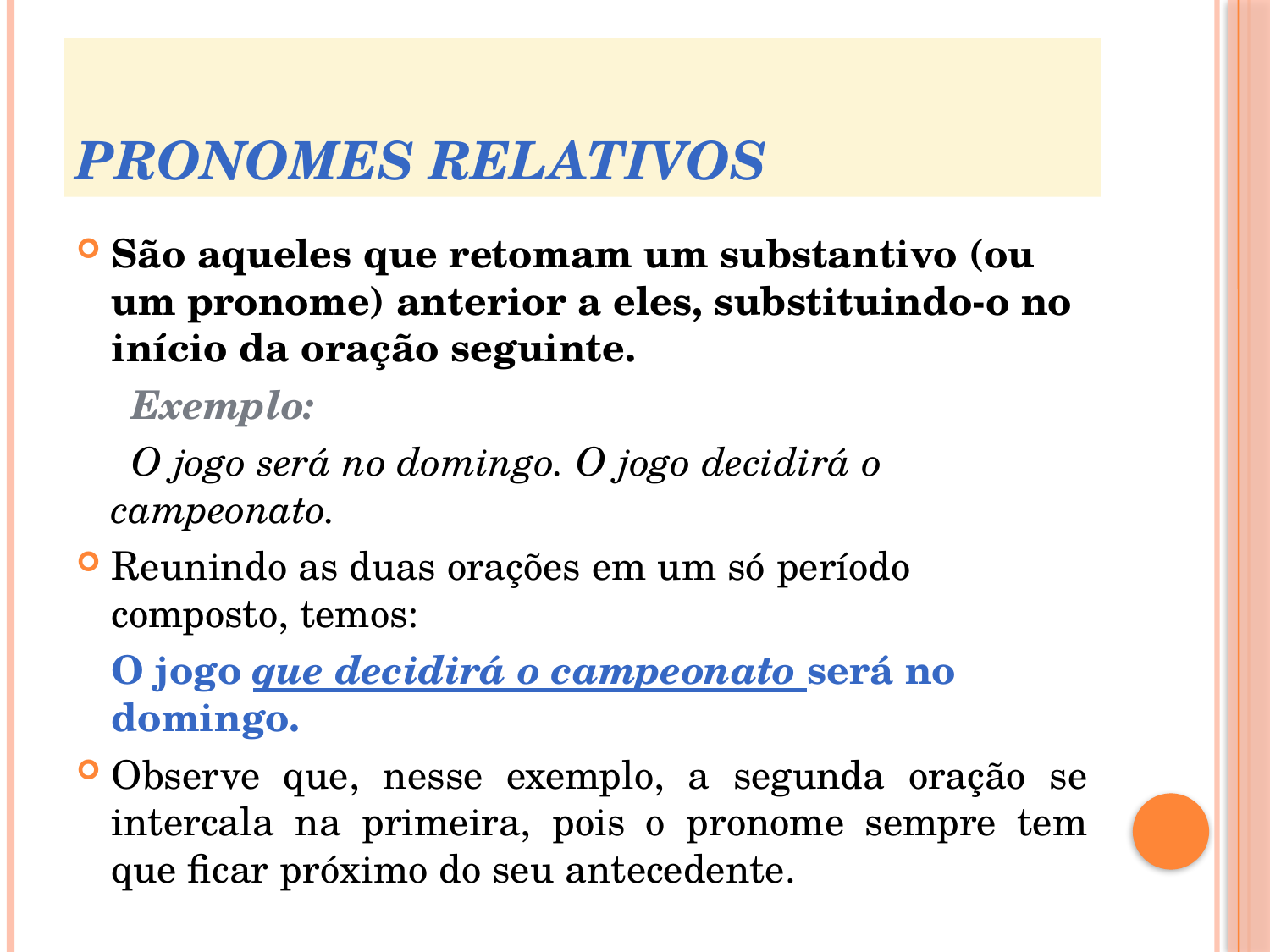

# Pronomes relativos
São aqueles que retomam um substantivo (ou um pronome) anterior a eles, substituindo-o no início da oração seguinte.
     Exemplo:
     O jogo será no domingo. O jogo decidirá o campeonato.
Reunindo as duas orações em um só período composto, temos:
	O jogo que decidirá o campeonato será no domingo.
Observe que, nesse exemplo, a segunda oração se intercala na primeira, pois o pronome sempre tem que ficar próximo do seu antecedente.